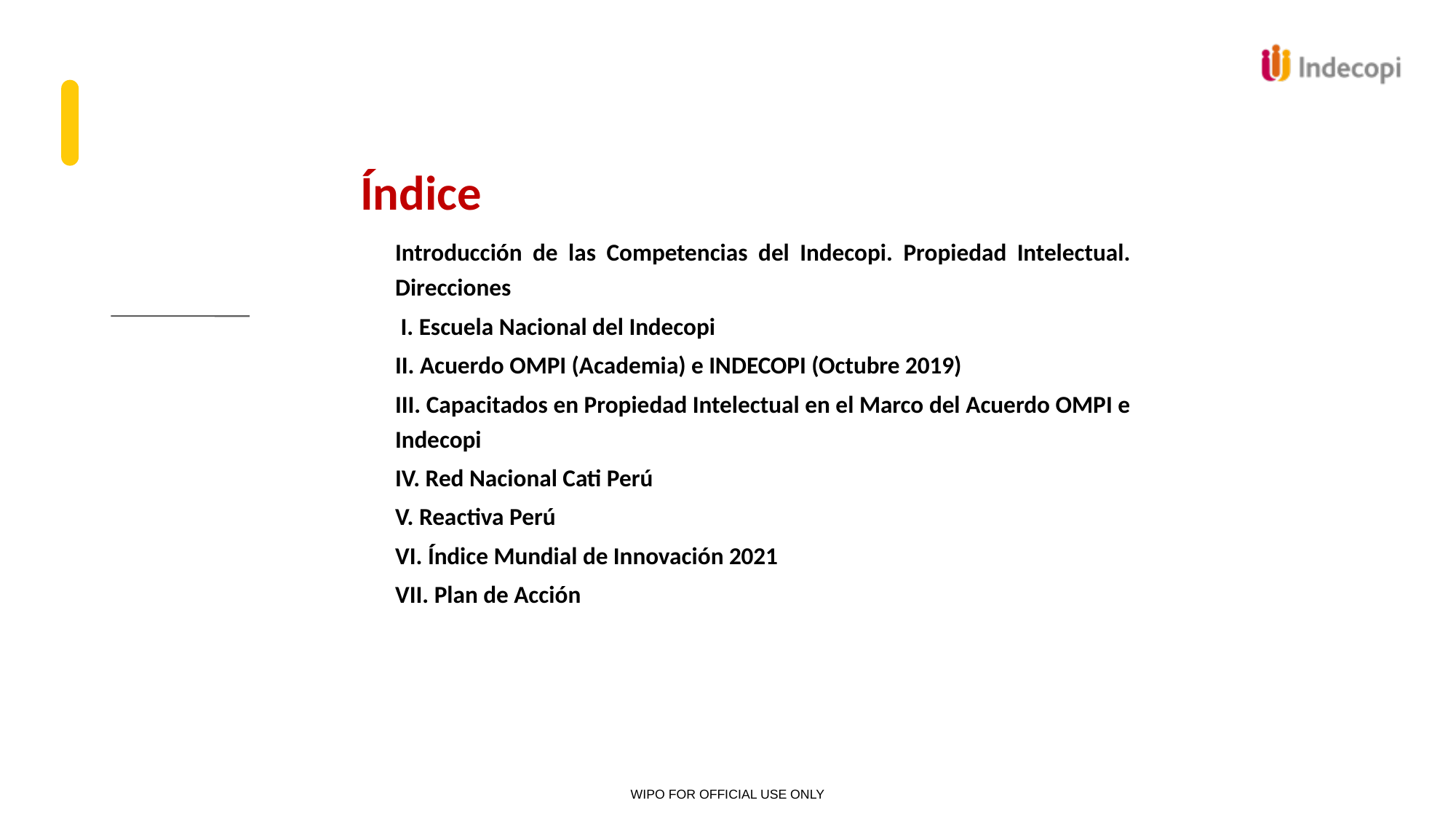

# Índice
Introducción de las Competencias del Indecopi. Propiedad Intelectual. Direcciones
 I. Escuela Nacional del Indecopi
II. Acuerdo OMPI (Academia) e INDECOPI (Octubre 2019)
III. Capacitados en Propiedad Intelectual en el Marco del Acuerdo OMPI e Indecopi
IV. Red Nacional Cati Perú
V. Reactiva Perú
VI. Índice Mundial de Innovación 2021
VII. Plan de Acción
VIII. Testimonio
Beneficiaria de capacitación